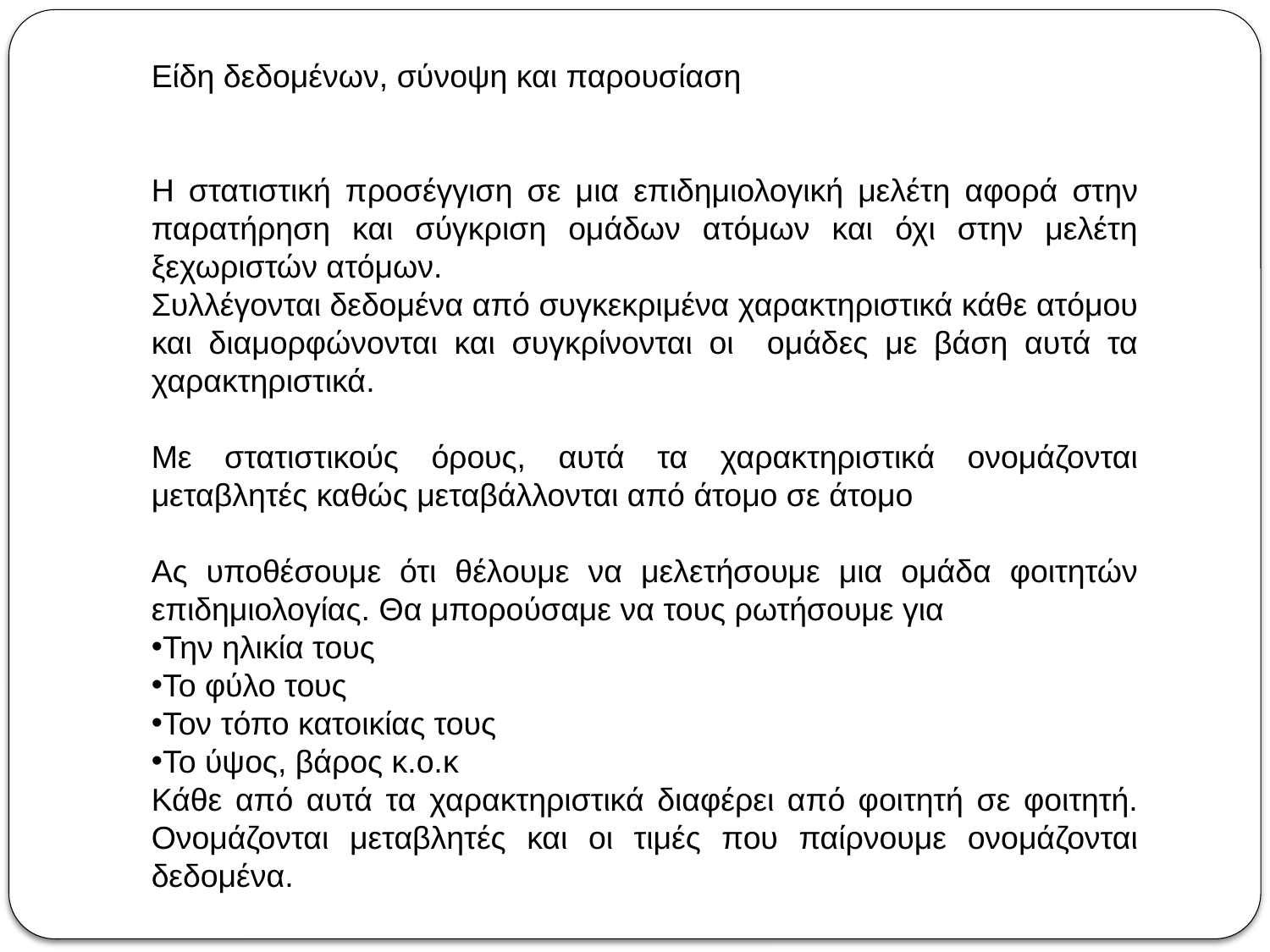

Είδη δεδομένων, σύνοψη και παρουσίαση

Η στατιστική προσέγγιση σε μια επιδημιολογική μελέτη αφορά στην παρατήρηση και σύγκριση ομάδων ατόμων και όχι στην μελέτη ξεχωριστών ατόμων.
Συλλέγονται δεδομένα από συγκεκριμένα χαρακτηριστικά κάθε ατόμου και διαμορφώνονται και συγκρίνονται οι  ομάδες με βάση αυτά τα χαρακτηριστικά.

Με στατιστικούς όρους, αυτά τα χαρακτηριστικά ονομάζονται μεταβλητές καθώς μεταβάλλονται από άτομο σε άτομο

Ας υποθέσουμε ότι θέλουμε να μελετήσουμε μια ομάδα φοιτητών επιδημιολογίας. Θα μπορούσαμε να τους ρωτήσουμε για
Την ηλικία τους
Το φύλο τους
Τον τόπο κατοικίας τους
Το ύψος, βάρος κ.ο.κ
Κάθε από αυτά τα χαρακτηριστικά διαφέρει από φοιτητή σε φοιτητή. Ονομάζονται μεταβλητές και οι τιμές που παίρνουμε ονομάζονται δεδομένα.